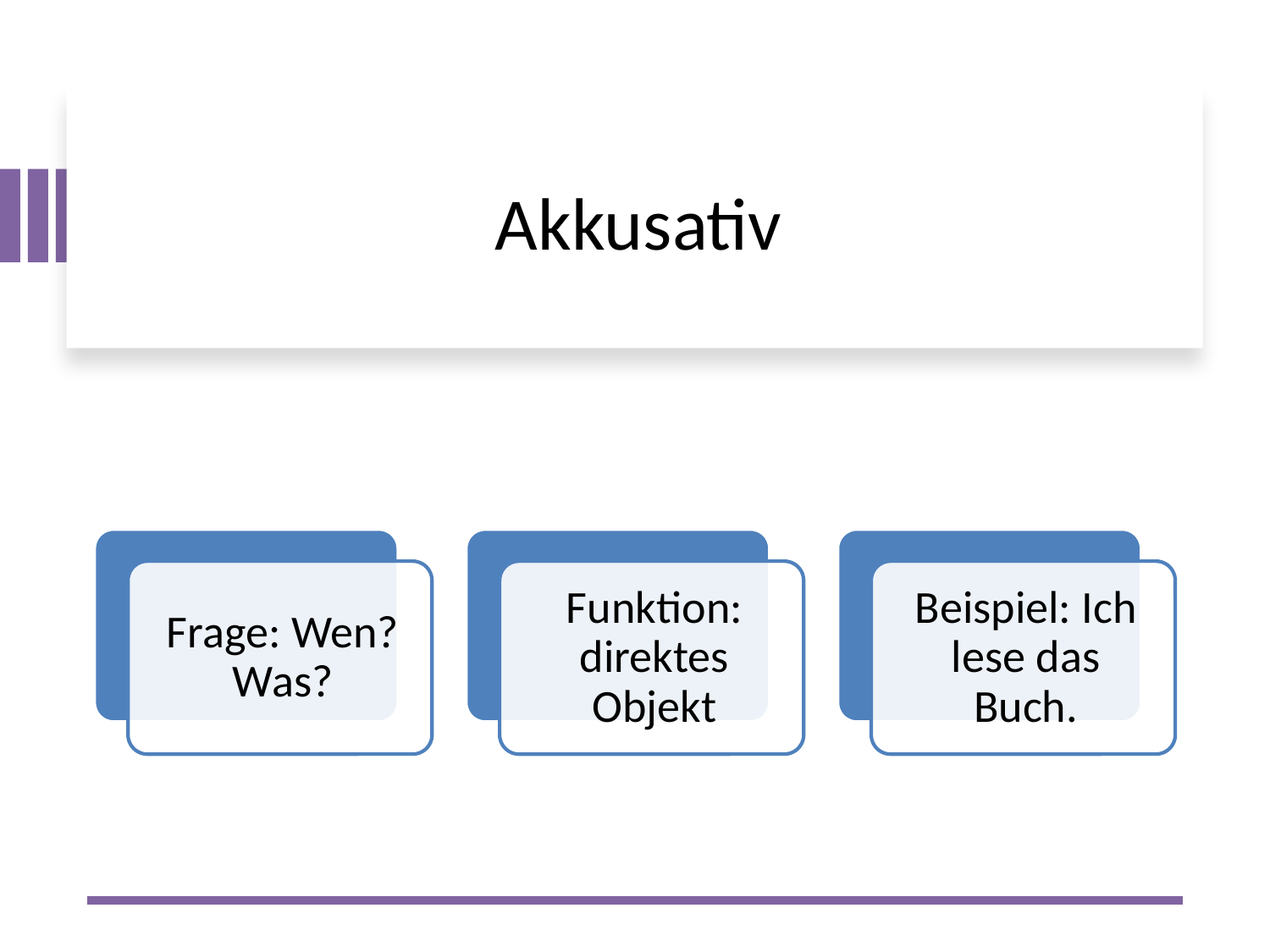

# Akkusativ

Frage: Wen? Was?
Funktion: direktes Objekt
Beispiel: Ich lese das Buch.